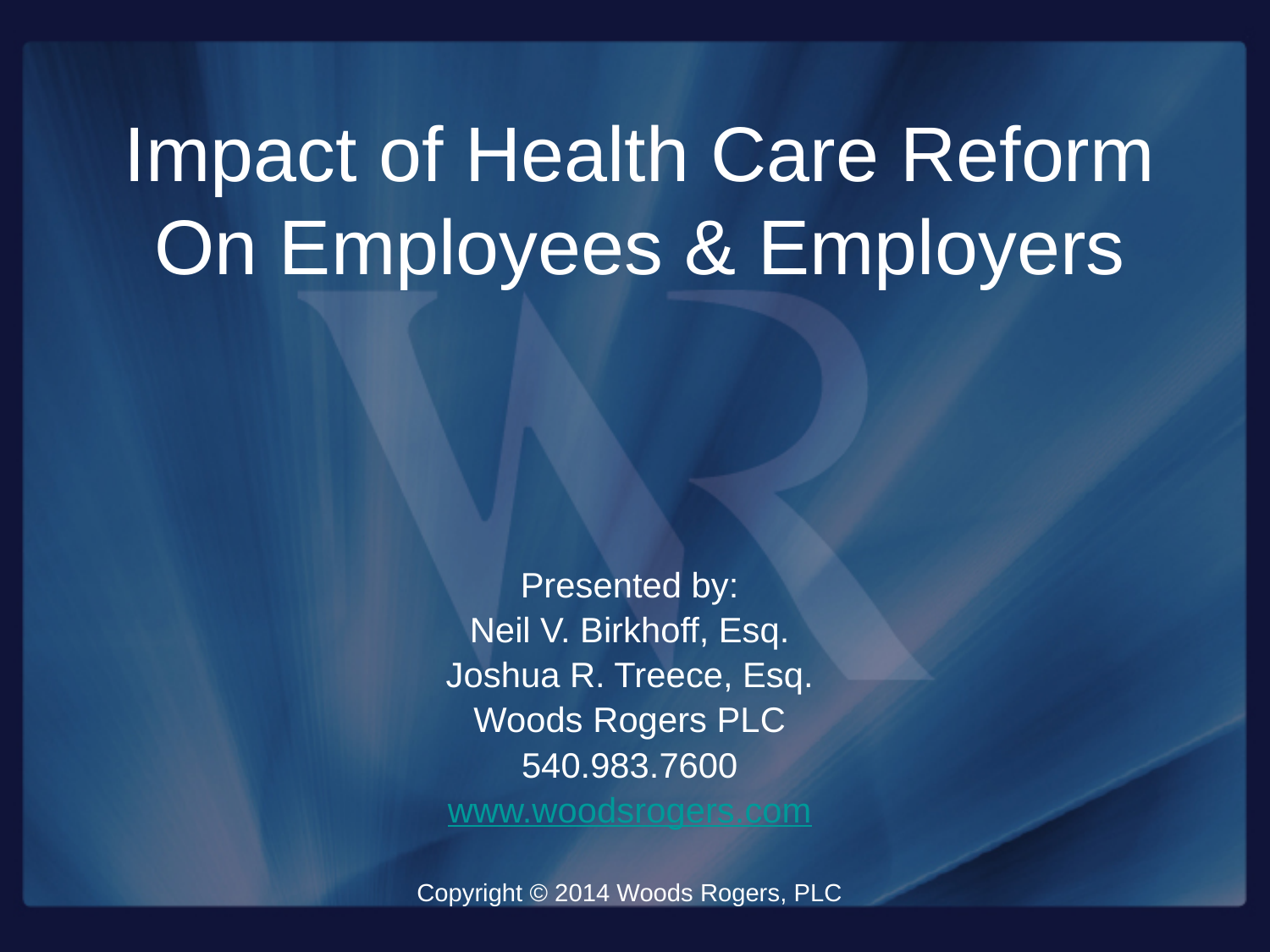

# Impact of Health Care Reform On Employees & Employers
Presented by:
Neil V. Birkhoff, Esq.
Joshua R. Treece, Esq.
Woods Rogers PLC
540.983.7600
www.woodsrogers.com

Copyright © 2014 Woods Rogers, PLC